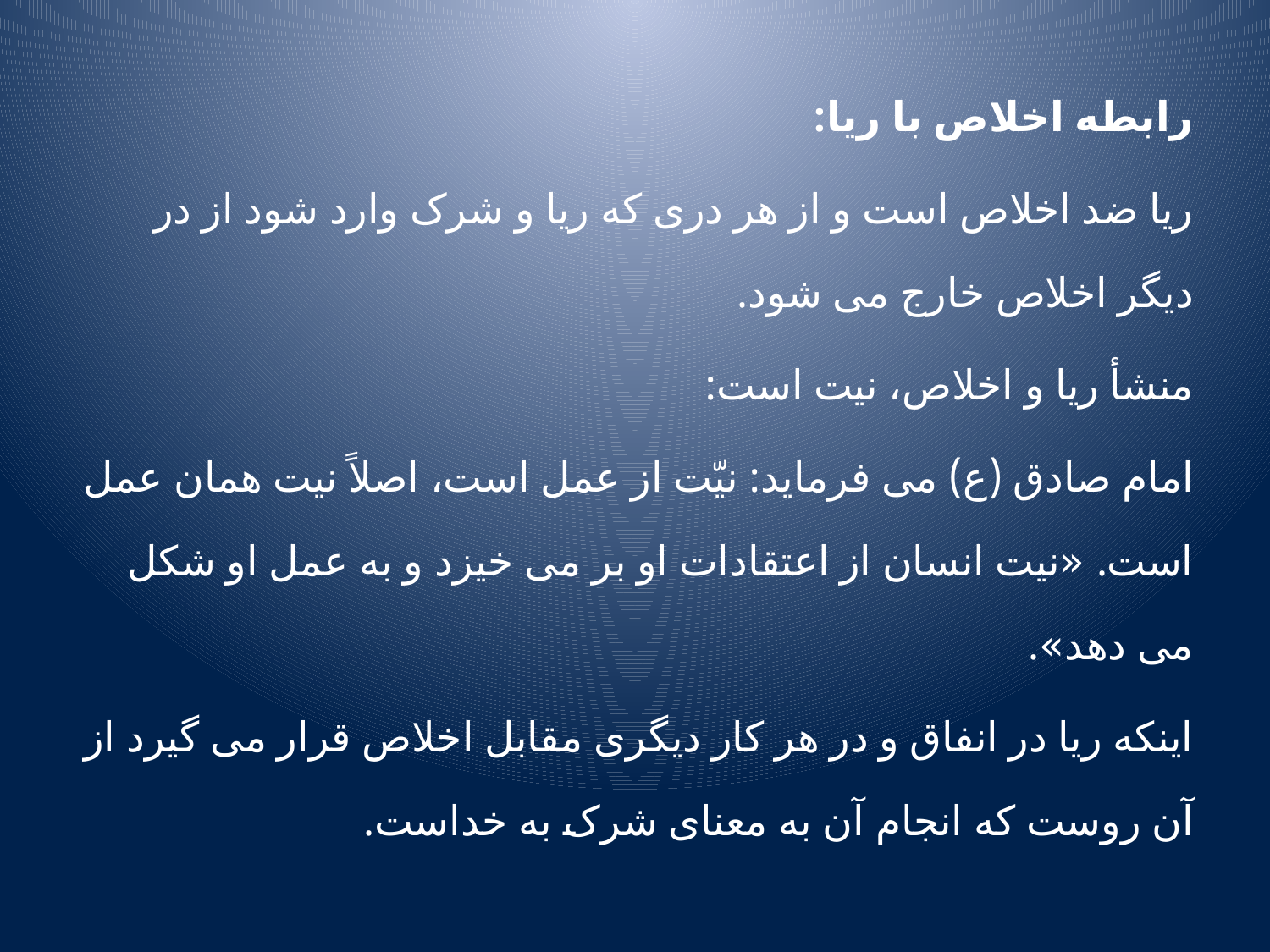

رابطه اخلاص با ریا:
ریا ضد اخلاص است و از هر دری که ریا و شرک وارد شود از در دیگر اخلاص خارج می شود.
منشأ ریا و اخلاص، نیت است:
امام صادق (ع) می فرماید: نیّت از عمل است، اصلاً نیت همان عمل است. «نیت انسان از اعتقادات او بر می خیزد و به عمل او شکل می دهد».
اینکه ریا در انفاق و در هر کار دیگری مقابل اخلاص قرار می گیرد از آن روست که انجام آن به معنای شرک به خداست.